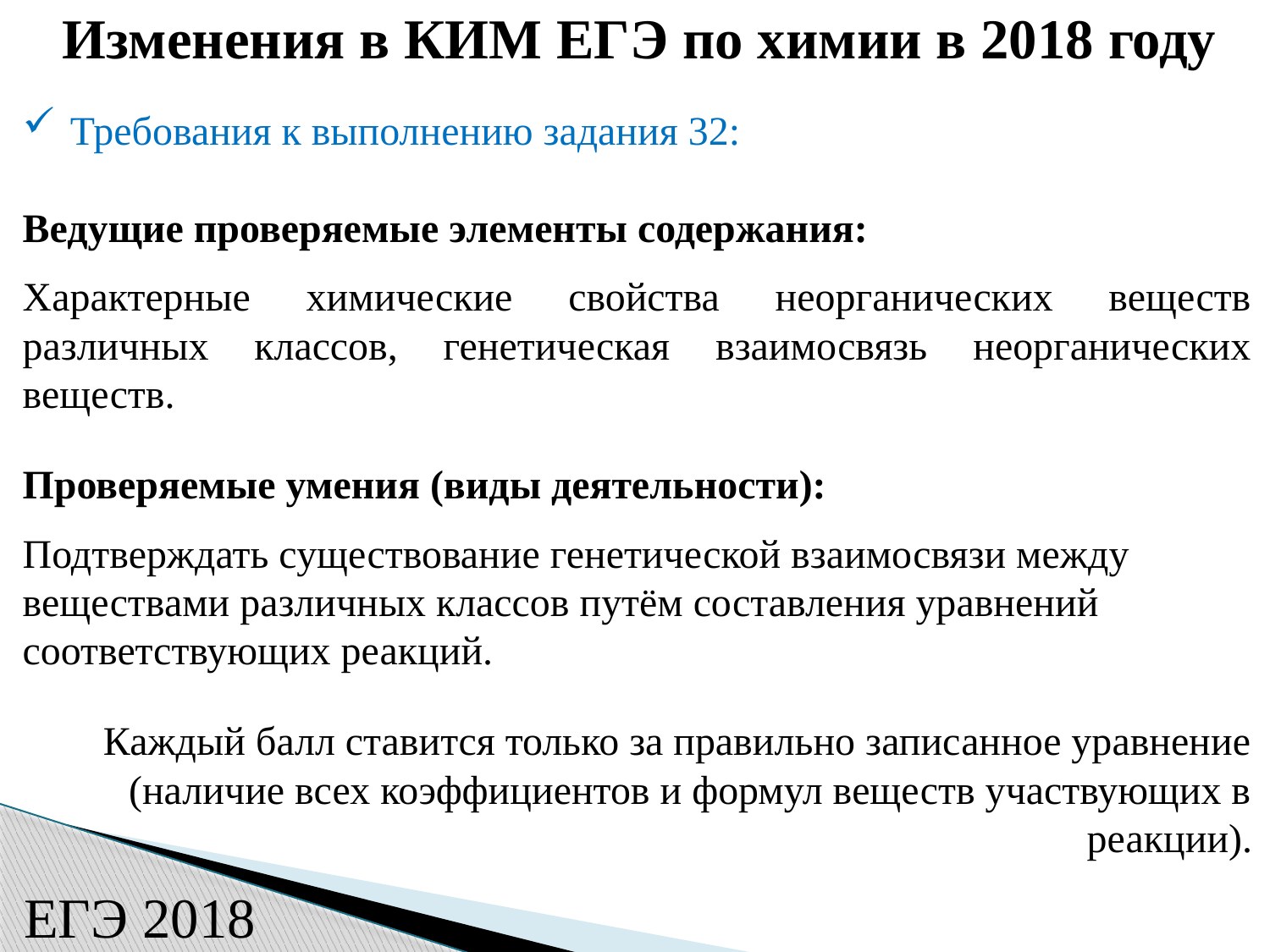

Изменения в КИМ ЕГЭ по химии в 2018 году
Требования к выполнению задания 32:

Ведущие проверяемые элементы содержания:
Характерные химические свойства неорганических веществ различных классов, генетическая взаимосвязь неорганических веществ.

Проверяемые умения (виды деятельности):
Подтверждать существование генетической взаимосвязи между веществами различных классов путём составления уравнений соответствующих реакций.

Каждый балл ставится только за правильно записанное уравнение (наличие всех коэффициентов и формул веществ участвующих в реакции).

ЕГЭ 2018